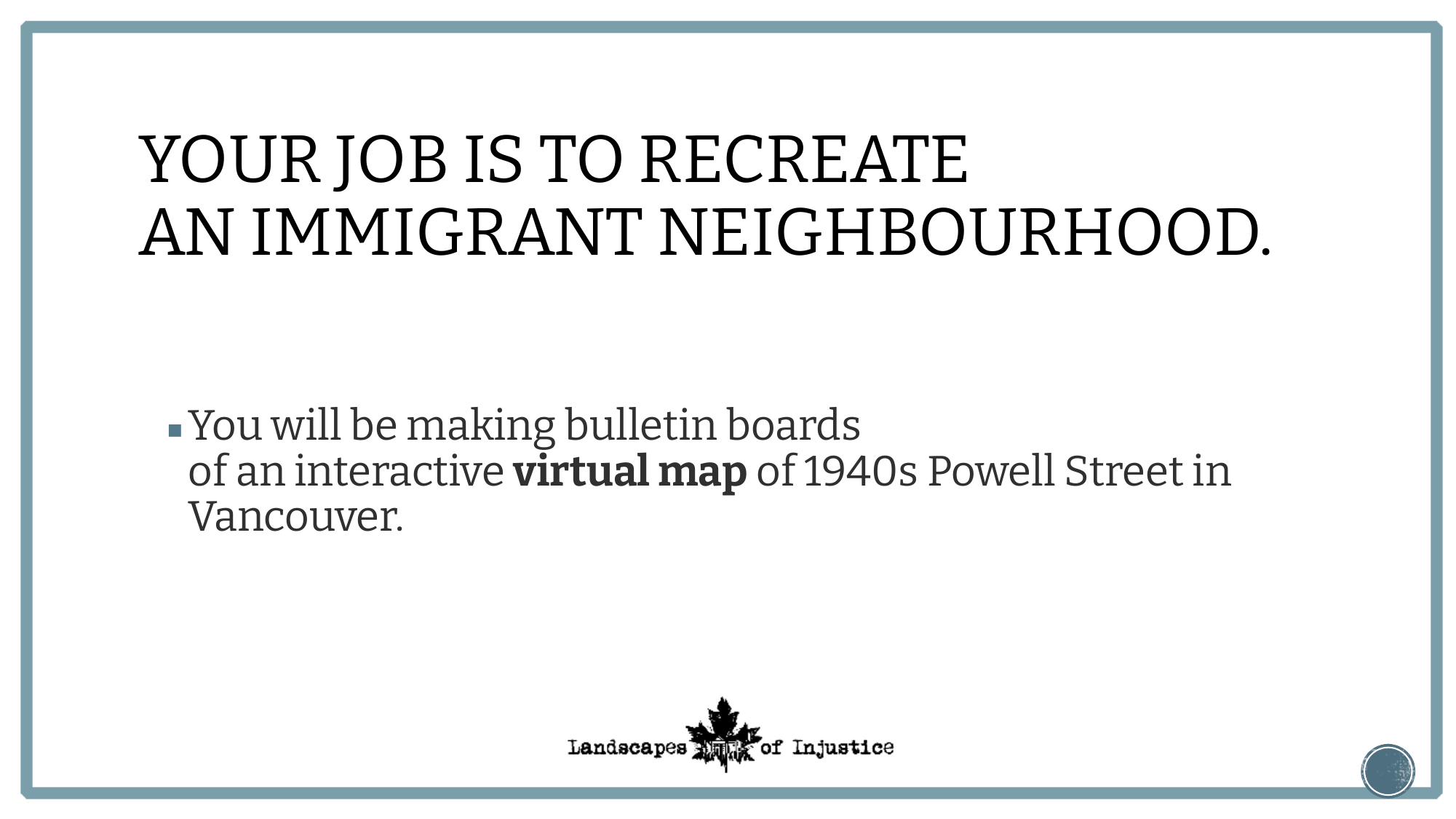

# YOUR JOB IS TO RECREATE AN IMMIGRANT NEIGHBOURHOOD.
You will be making bulletin boards
of an interactive virtual map of 1940s Powell Street in Vancouver.